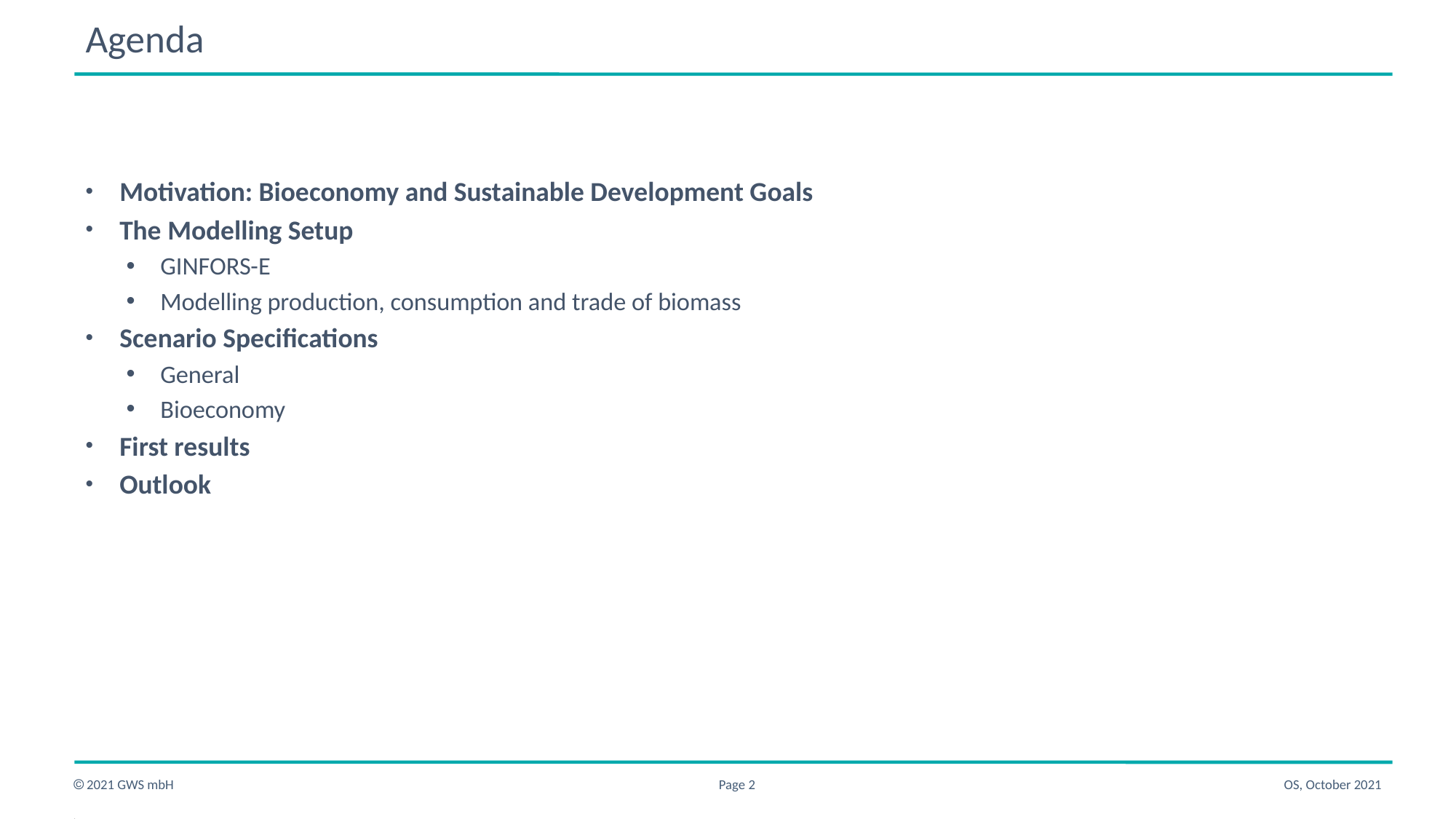

# Agenda
Motivation: Bioeconomy and Sustainable Development Goals
The Modelling Setup
GINFORS-E
Modelling production, consumption and trade of biomass
Scenario Specifications
General
Bioeconomy
First results
Outlook